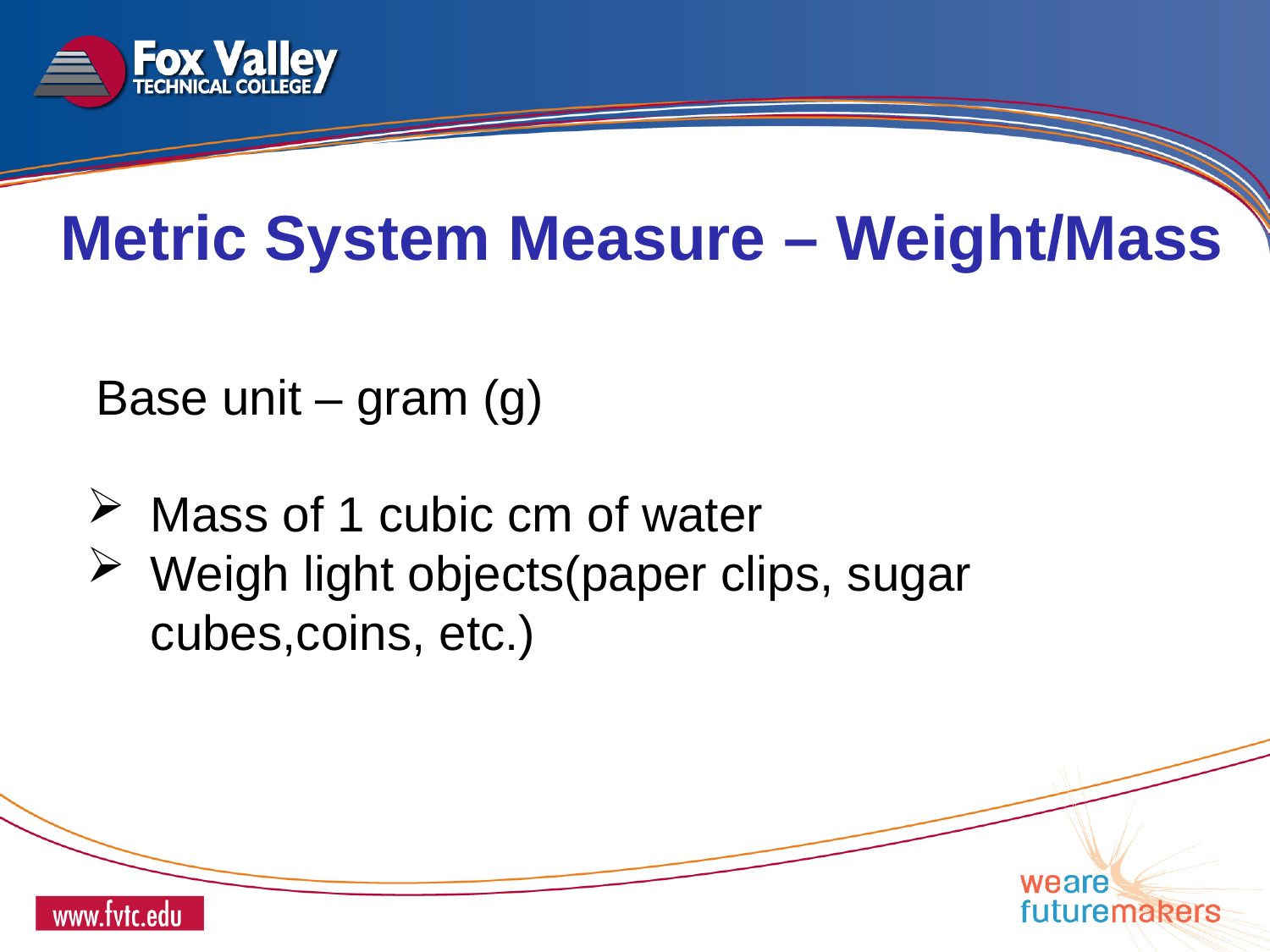

Metric System Measure – Weight/Mass
Base unit – gram (g)
Mass of 1 cubic cm of water
Weigh light objects(paper clips, sugar cubes,coins, etc.)